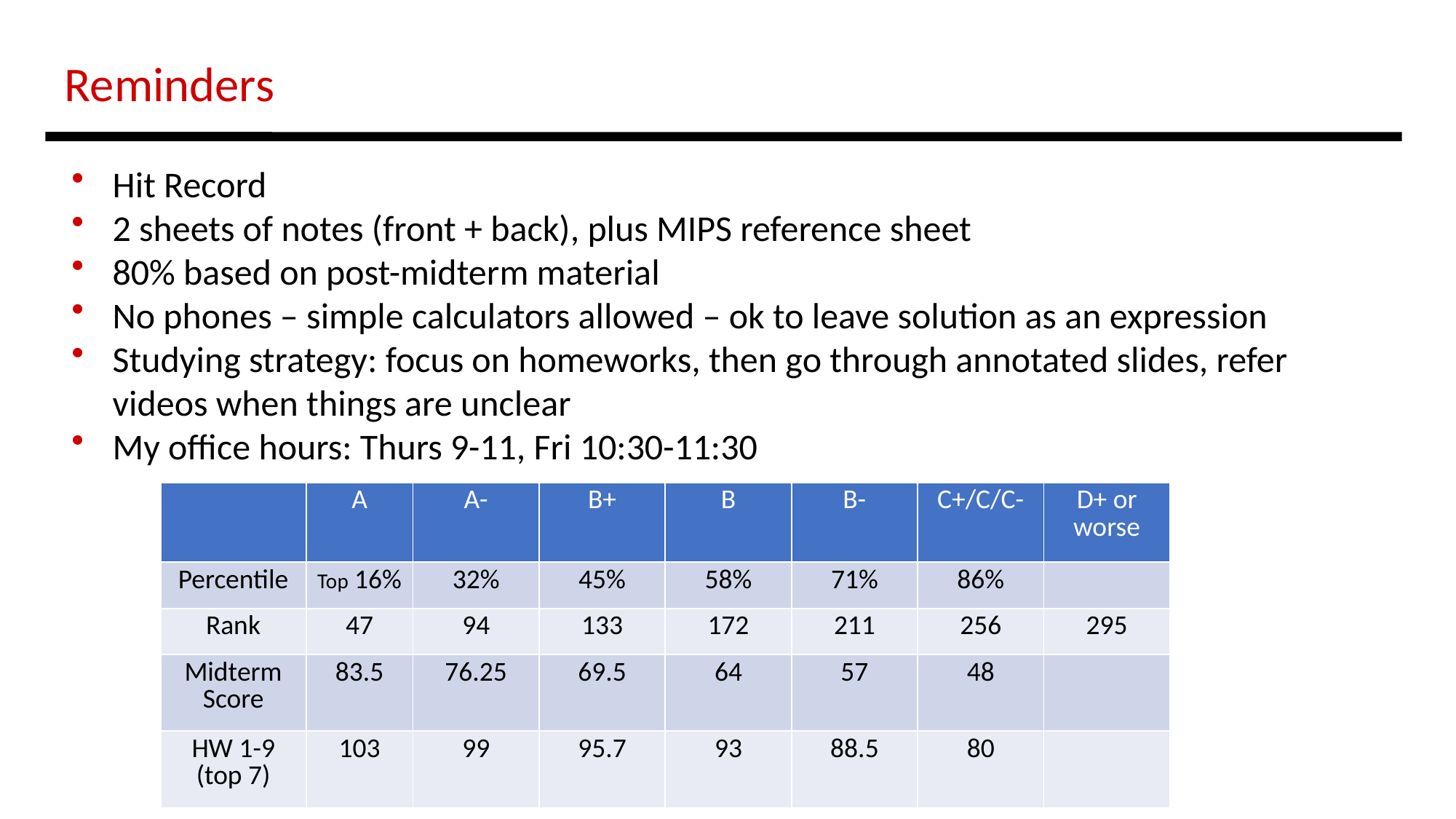

Reminders

Hit Record
2 sheets of notes (front + back), plus MIPS reference sheet
80% based on post-midterm material
No phones – simple calculators allowed – ok to leave solution as an expression
Studying strategy: focus on homeworks, then go through annotated slides, refer videos when things are unclear
My office hours: Thurs 9-11, Fri 10:30-11:30
|  | A | A- | B+ | B | B- | C+/C/C- | D+ or worse |
| --- | --- | --- | --- | --- | --- | --- | --- |
| Percentile | Top 16% | 32% | 45% | 58% | 71% | 86% |  |
| Rank | 47 | 94 | 133 | 172 | 211 | 256 | 295 |
| Midterm Score | 83.5 | 76.25 | 69.5 | 64 | 57 | 48 |  |
| HW 1-9 (top 7) | 103 | 99 | 95.7 | 93 | 88.5 | 80 |  |